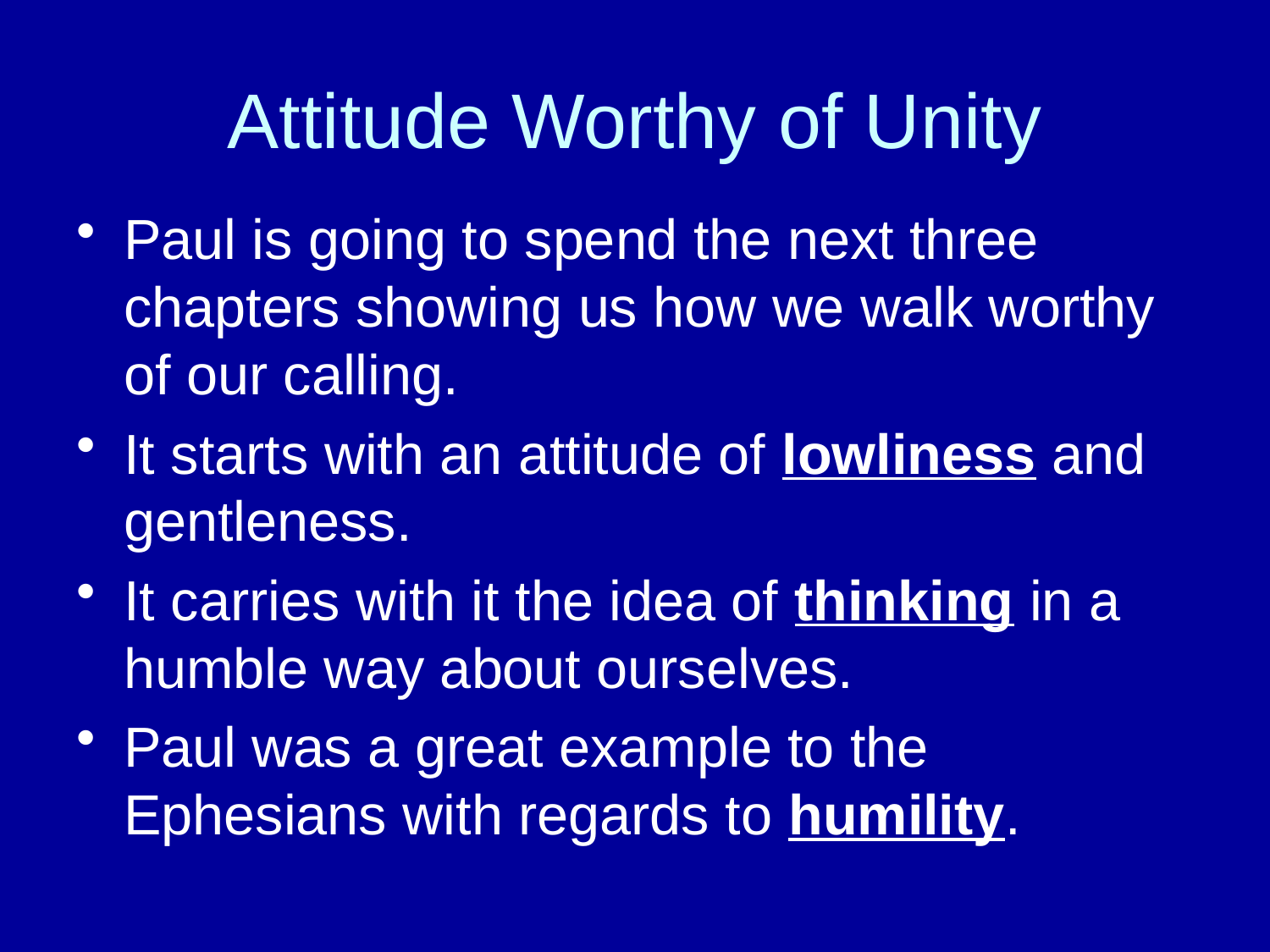

# Attitude Worthy of Unity
Paul is going to spend the next three chapters showing us how we walk worthy of our calling.
It starts with an attitude of lowliness and gentleness.
It carries with it the idea of thinking in a humble way about ourselves.
Paul was a great example to the Ephesians with regards to humility.